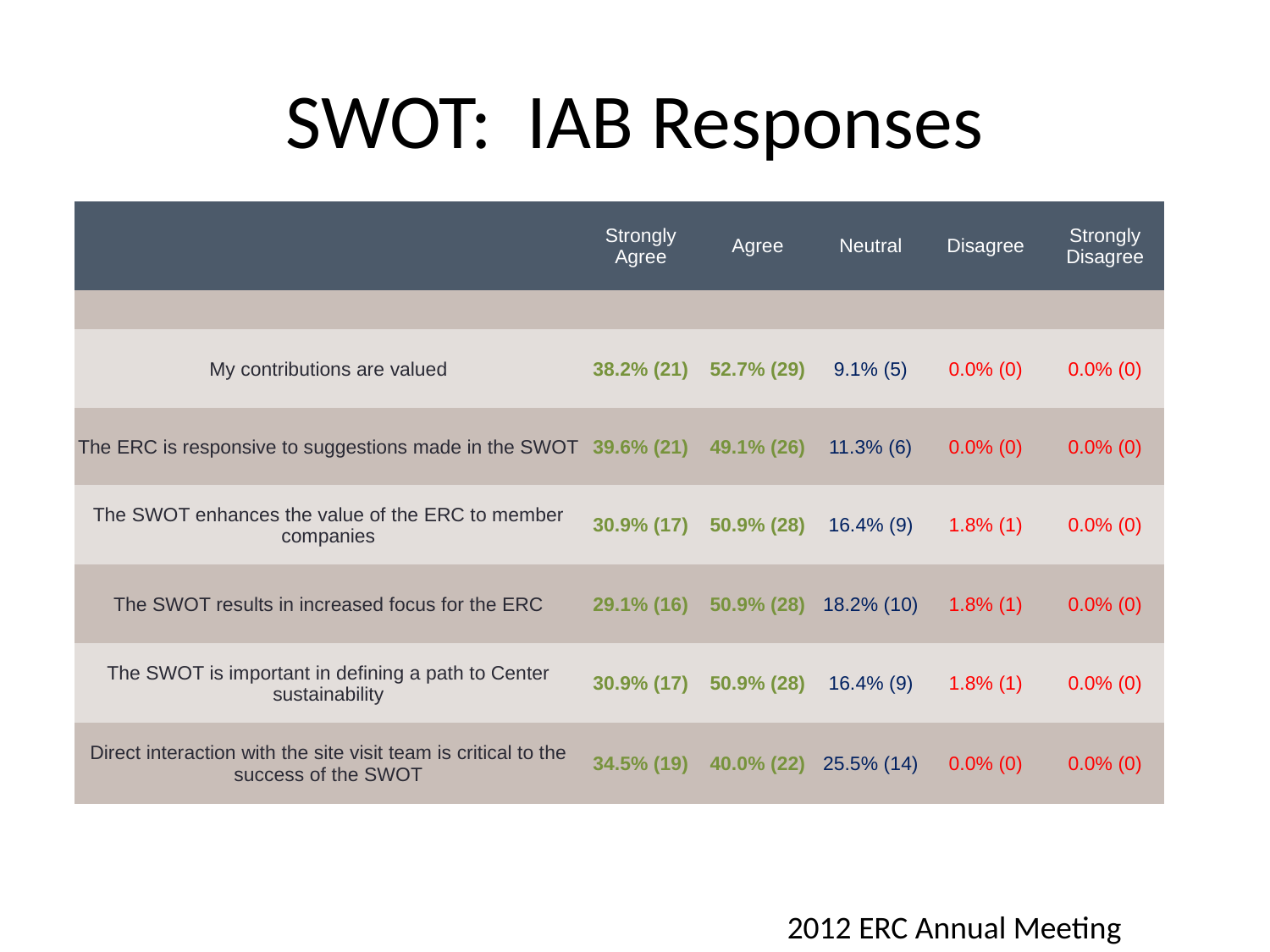

# SWOT:  IAB Responses
|  | Strongly Agree | Agree | Neutral | Disagree | Strongly Disagree |
| --- | --- | --- | --- | --- | --- |
|  |  |  |  |  |  |
| My contributions are valued | 38.2% (21) | 52.7% (29) | 9.1% (5) | 0.0% (0) | 0.0% (0) |
| The ERC is responsive to suggestions made in the SWOT | 39.6% (21) | 49.1% (26) | 11.3% (6) | 0.0% (0) | 0.0% (0) |
| The SWOT enhances the value of the ERC to member companies | 30.9% (17) | 50.9% (28) | 16.4% (9) | 1.8% (1) | 0.0% (0) |
| The SWOT results in increased focus for the ERC | 29.1% (16) | 50.9% (28) | 18.2% (10) | 1.8% (1) | 0.0% (0) |
| The SWOT is important in defining a path to Center sustainability | 30.9% (17) | 50.9% (28) | 16.4% (9) | 1.8% (1) | 0.0% (0) |
| Direct interaction with the site visit team is critical to the success of the SWOT | 34.5% (19) | 40.0% (22) | 25.5% (14) | 0.0% (0) | 0.0% (0) |
2012 ERC Annual Meeting